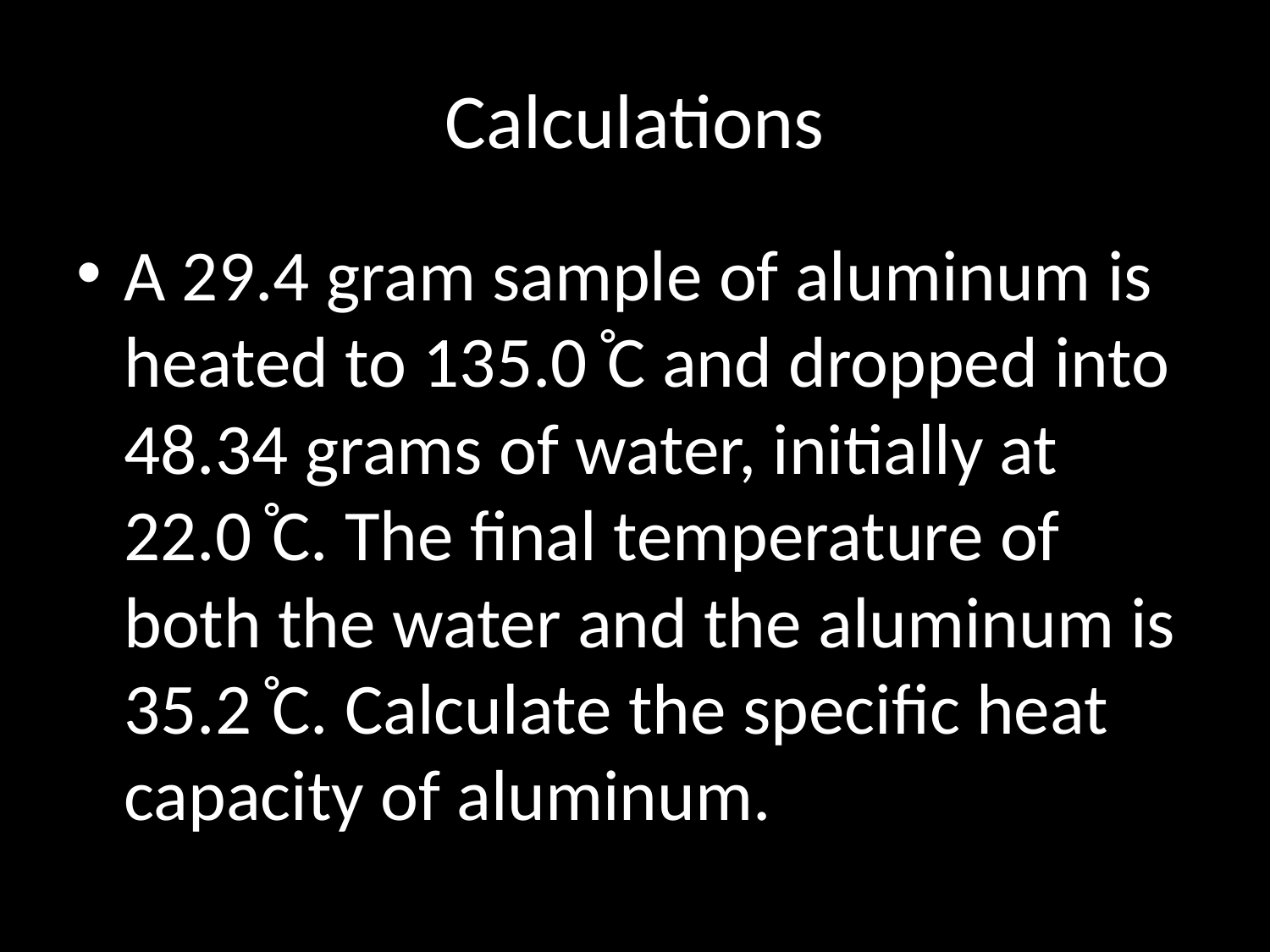

# Calculations
A 29.4 gram sample of aluminum is heated to 135.0 ̊C and dropped into 48.34 grams of water, initially at 22.0 ̊C. The final temperature of both the water and the aluminum is 35.2 ̊C. Calculate the specific heat capacity of aluminum.